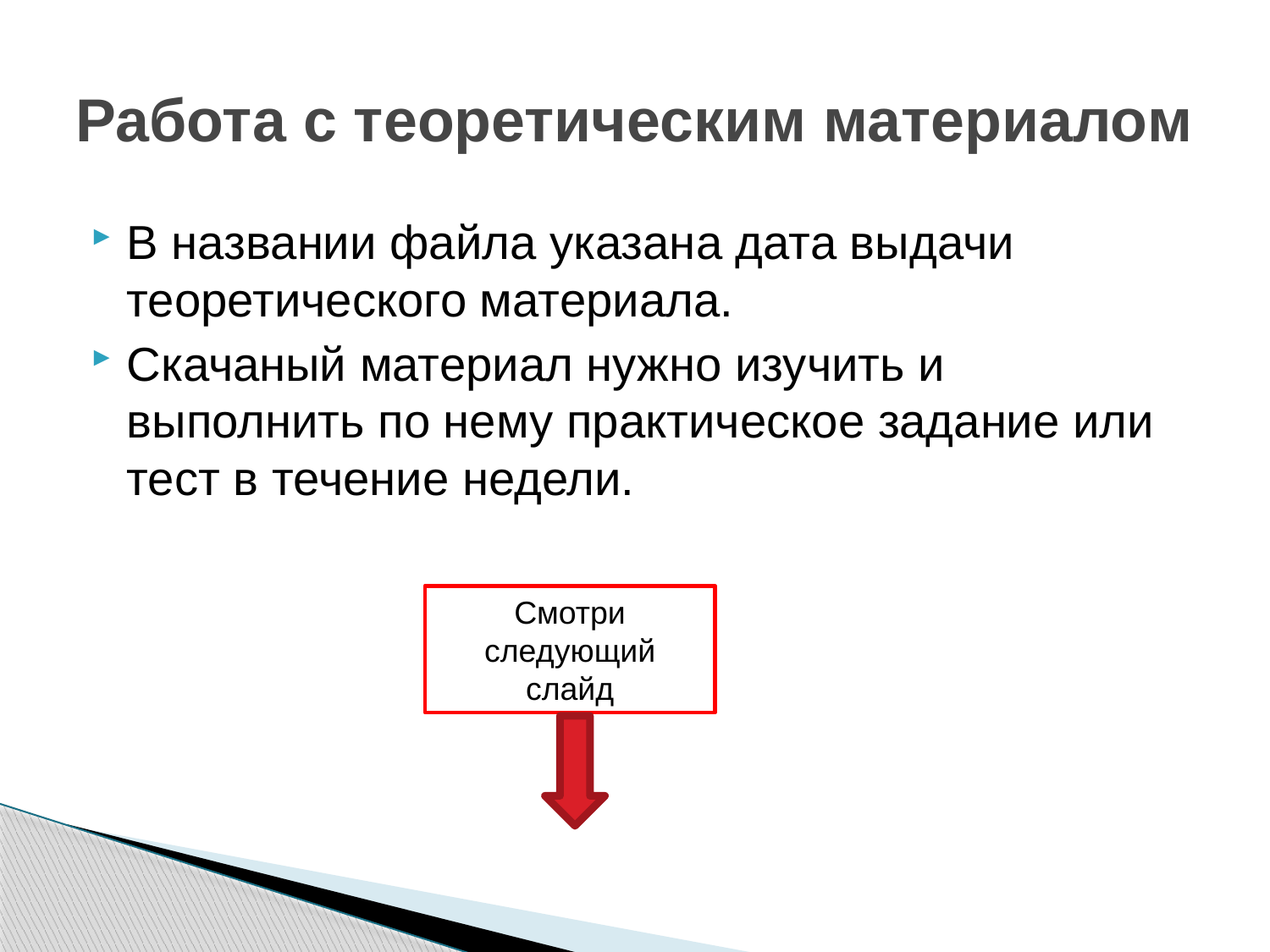

# Работа с теоретическим материалом
В названии файла указана дата выдачи теоретического материала.
Скачаный материал нужно изучить и выполнить по нему практическое задание или тест в течение недели.
Смотри следующий слайд